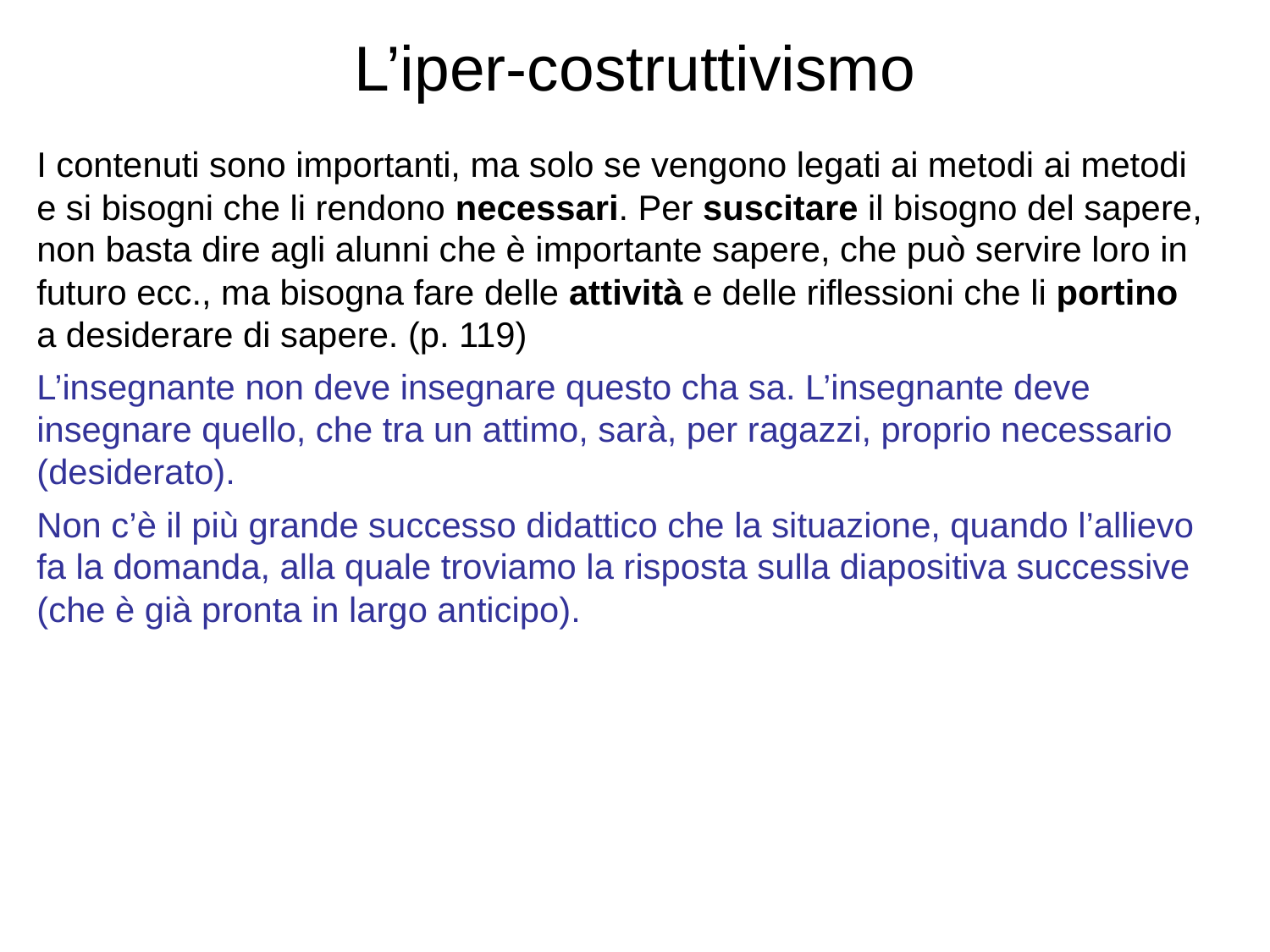

# L’iper-costruttivismo
I contenuti sono importanti, ma solo se vengono legati ai metodi ai metodi e si bisogni che li rendono necessari. Per suscitare il bisogno del sapere, non basta dire agli alunni che è importante sapere, che può servire loro in futuro ecc., ma bisogna fare delle attività e delle riflessioni che li portino a desiderare di sapere. (p. 119)
L’insegnante non deve insegnare questo cha sa. L’insegnante deve insegnare quello, che tra un attimo, sarà, per ragazzi, proprio necessario (desiderato).
Non c’è il più grande successo didattico che la situazione, quando l’allievo fa la domanda, alla quale troviamo la risposta sulla diapositiva successive (che è già pronta in largo anticipo).